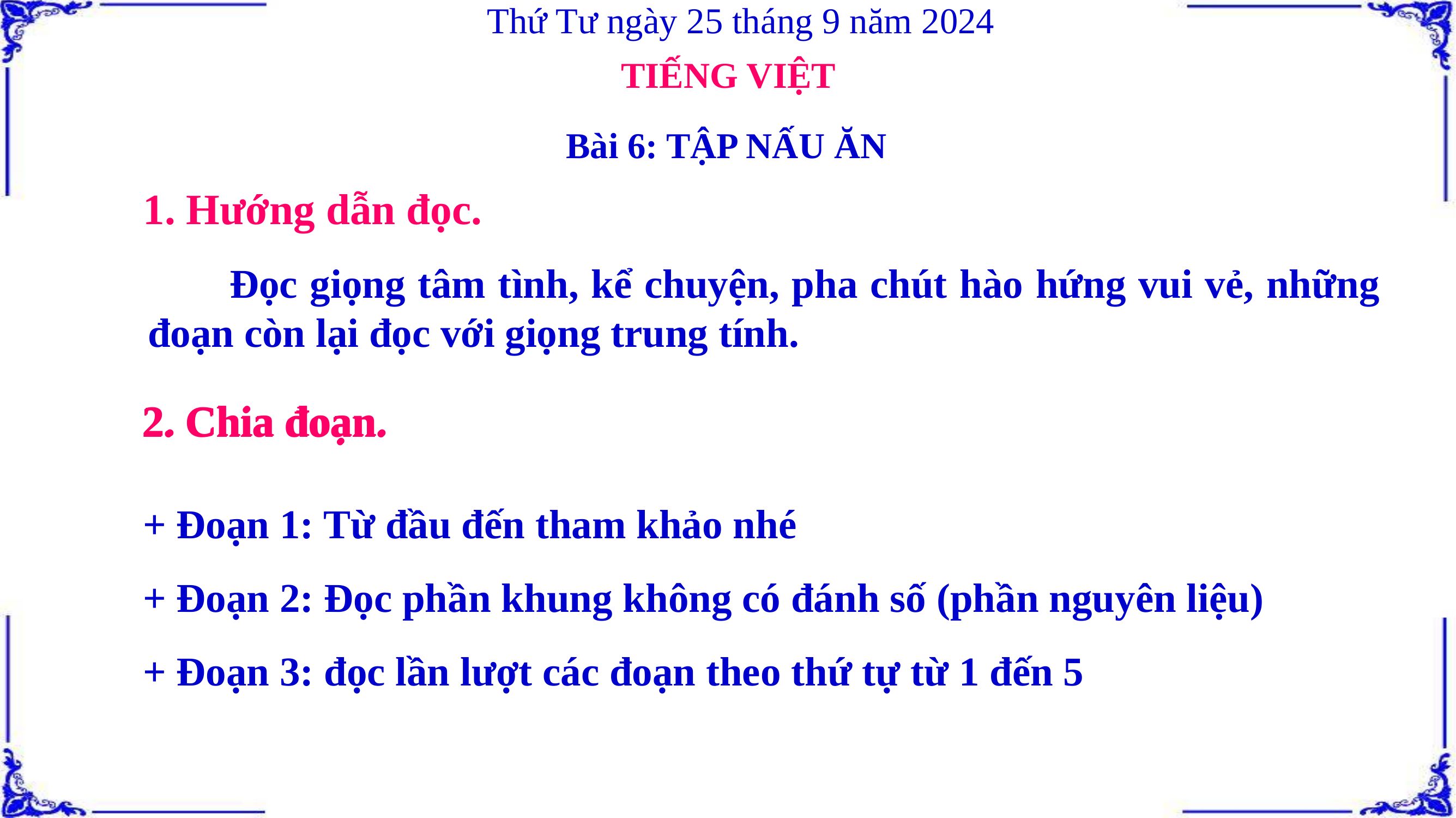

Thứ Tư ngày 25 tháng 9 năm 2024
TIẾNG VIỆT
Bài 6: TẬP NẤU ĂN
1. Hướng dẫn đọc.
	Đọc giọng tâm tình, kể chuyện, pha chút hào hứng vui vẻ, những đoạn còn lại đọc với giọng trung tính.
2. Chia đoạn.
2. Chia đoạn.
+ Đoạn 1: Từ đầu đến tham khảo nhé
+ Đoạn 2: Đọc phần khung không có đánh số (phần nguyên liệu)
+ Đoạn 3: đọc lần lượt các đoạn theo thứ tự từ 1 đến 5